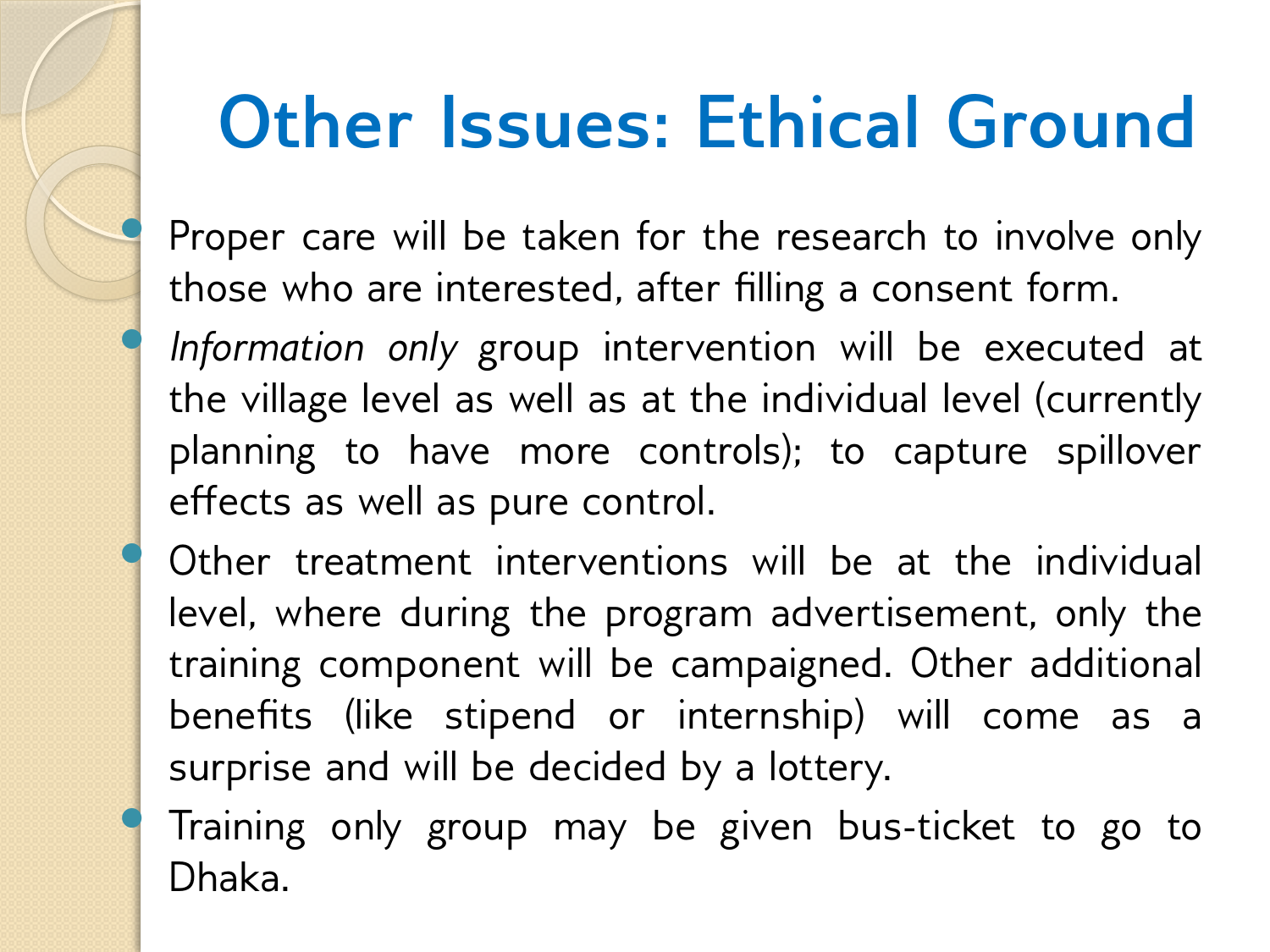

# Other Issues: Ethical Ground
Proper care will be taken for the research to involve only those who are interested, after filling a consent form.
Information only group intervention will be executed at the village level as well as at the individual level (currently planning to have more controls); to capture spillover effects as well as pure control.
Other treatment interventions will be at the individual level, where during the program advertisement, only the training component will be campaigned. Other additional benefits (like stipend or internship) will come as a surprise and will be decided by a lottery.
Training only group may be given bus-ticket to go to Dhaka.